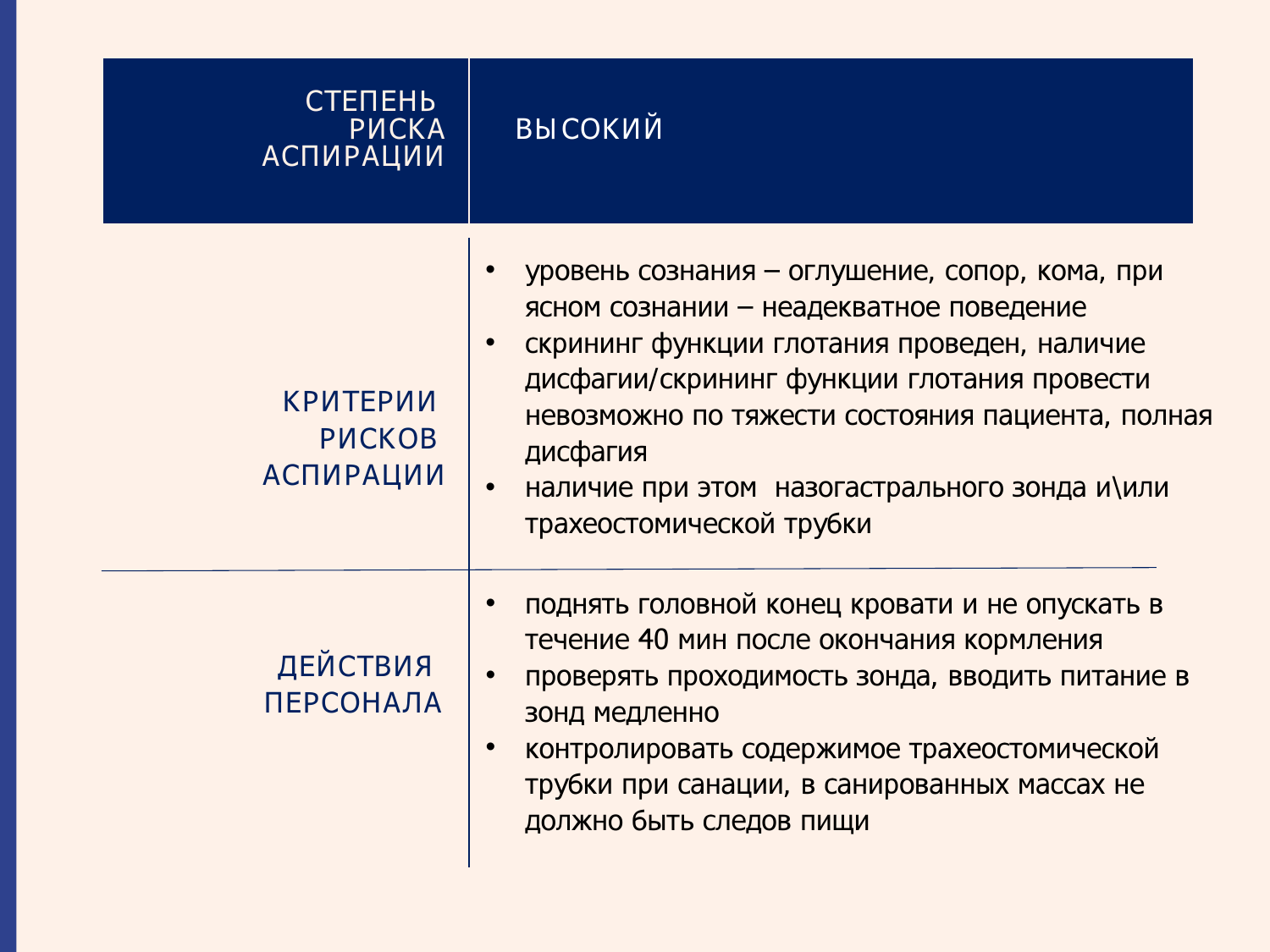

| СТЕПЕНЬ РИСКА АСПИРАЦИИ | ВЫСОКИЙ |
| --- | --- |
уровень сознания – оглушение, сопор, кома, при ясном сознании – неадекватное поведение
скрининг функции глотания проведен, наличие дисфагии/скрининг функции глотания провести невозможно по тяжести состояния пациента, полная дисфагия
наличие при этом  назогастрального зонда и\или трахеостомической трубки
    КРИТЕРИИ
РИСКОВ
АСПИРАЦИИ
поднять головной конец кровати и не опускать в течение 40 мин после окончания кормления
проверять проходимость зонда, вводить питание в зонд медленно
контролировать содержимое трахеостомической трубки при санации, в санированных массах не должно быть следов пищи
 ДЕЙСТВИЯ
ПЕРСОНАЛА